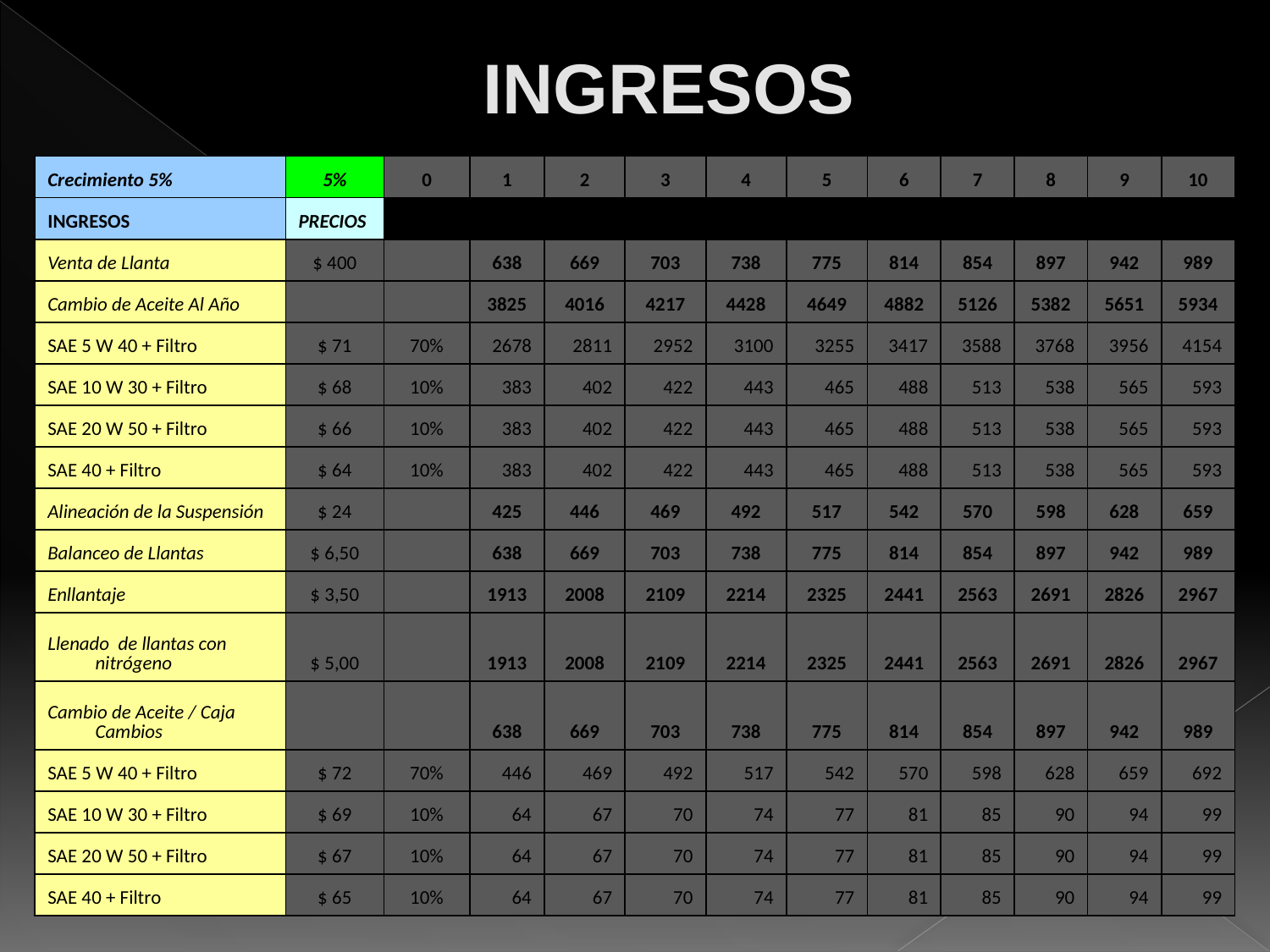

# INGRESOS
| Crecimiento 5% | 5% | 0 | 1 | 2 | 3 | 4 | 5 | 6 | 7 | 8 | 9 | 10 |
| --- | --- | --- | --- | --- | --- | --- | --- | --- | --- | --- | --- | --- |
| INGRESOS | PRECIOS |  |  |  |  |  |  |  |  |  |  |  |
| Venta de Llanta | $ 400 |  | 638 | 669 | 703 | 738 | 775 | 814 | 854 | 897 | 942 | 989 |
| Cambio de Aceite Al Año |  |  | 3825 | 4016 | 4217 | 4428 | 4649 | 4882 | 5126 | 5382 | 5651 | 5934 |
| SAE 5 W 40 + Filtro | $ 71 | 70% | 2678 | 2811 | 2952 | 3100 | 3255 | 3417 | 3588 | 3768 | 3956 | 4154 |
| SAE 10 W 30 + Filtro | $ 68 | 10% | 383 | 402 | 422 | 443 | 465 | 488 | 513 | 538 | 565 | 593 |
| SAE 20 W 50 + Filtro | $ 66 | 10% | 383 | 402 | 422 | 443 | 465 | 488 | 513 | 538 | 565 | 593 |
| SAE 40 + Filtro | $ 64 | 10% | 383 | 402 | 422 | 443 | 465 | 488 | 513 | 538 | 565 | 593 |
| Alineación de la Suspensión | $ 24 |  | 425 | 446 | 469 | 492 | 517 | 542 | 570 | 598 | 628 | 659 |
| Balanceo de Llantas | $ 6,50 |  | 638 | 669 | 703 | 738 | 775 | 814 | 854 | 897 | 942 | 989 |
| Enllantaje | $ 3,50 |  | 1913 | 2008 | 2109 | 2214 | 2325 | 2441 | 2563 | 2691 | 2826 | 2967 |
| Llenado de llantas con nitrógeno | $ 5,00 |  | 1913 | 2008 | 2109 | 2214 | 2325 | 2441 | 2563 | 2691 | 2826 | 2967 |
| Cambio de Aceite / Caja Cambios |  |  | 638 | 669 | 703 | 738 | 775 | 814 | 854 | 897 | 942 | 989 |
| SAE 5 W 40 + Filtro | $ 72 | 70% | 446 | 469 | 492 | 517 | 542 | 570 | 598 | 628 | 659 | 692 |
| SAE 10 W 30 + Filtro | $ 69 | 10% | 64 | 67 | 70 | 74 | 77 | 81 | 85 | 90 | 94 | 99 |
| SAE 20 W 50 + Filtro | $ 67 | 10% | 64 | 67 | 70 | 74 | 77 | 81 | 85 | 90 | 94 | 99 |
| SAE 40 + Filtro | $ 65 | 10% | 64 | 67 | 70 | 74 | 77 | 81 | 85 | 90 | 94 | 99 |